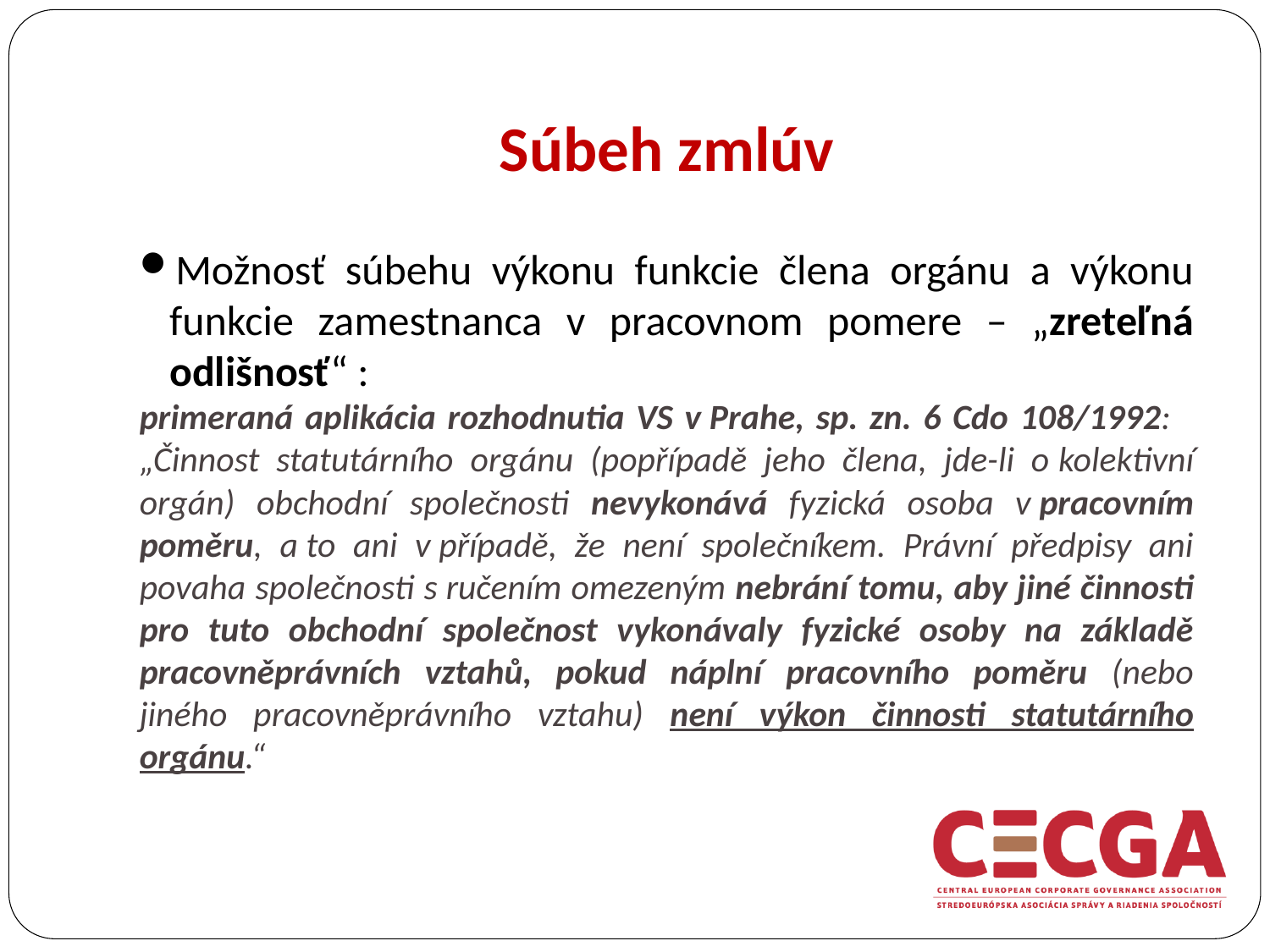

Súbeh zmlúv
Možnosť súbehu výkonu funkcie člena orgánu a výkonu funkcie zamestnanca v pracovnom pomere – „zreteľná odlišnosť“ :
primeraná aplikácia rozhodnutia VS v Prahe, sp. zn. 6 Cdo 108/1992:   „Činnost statutárního orgánu (popřípadě jeho člena, jde-li o kolektivní orgán) obchodní společnosti nevykonává fyzická osoba v pracovním poměru, a to ani v případě, že není společníkem. Právní předpisy ani povaha společnosti s ručením omezeným nebrání tomu, aby jiné činnosti pro tuto obchodní společnost vykonávaly fyzické osoby na základě pracovněprávních vztahů, pokud náplní pracovního poměru (nebo jiného pracovněprávního vztahu) není výkon činnosti statutárního orgánu.“